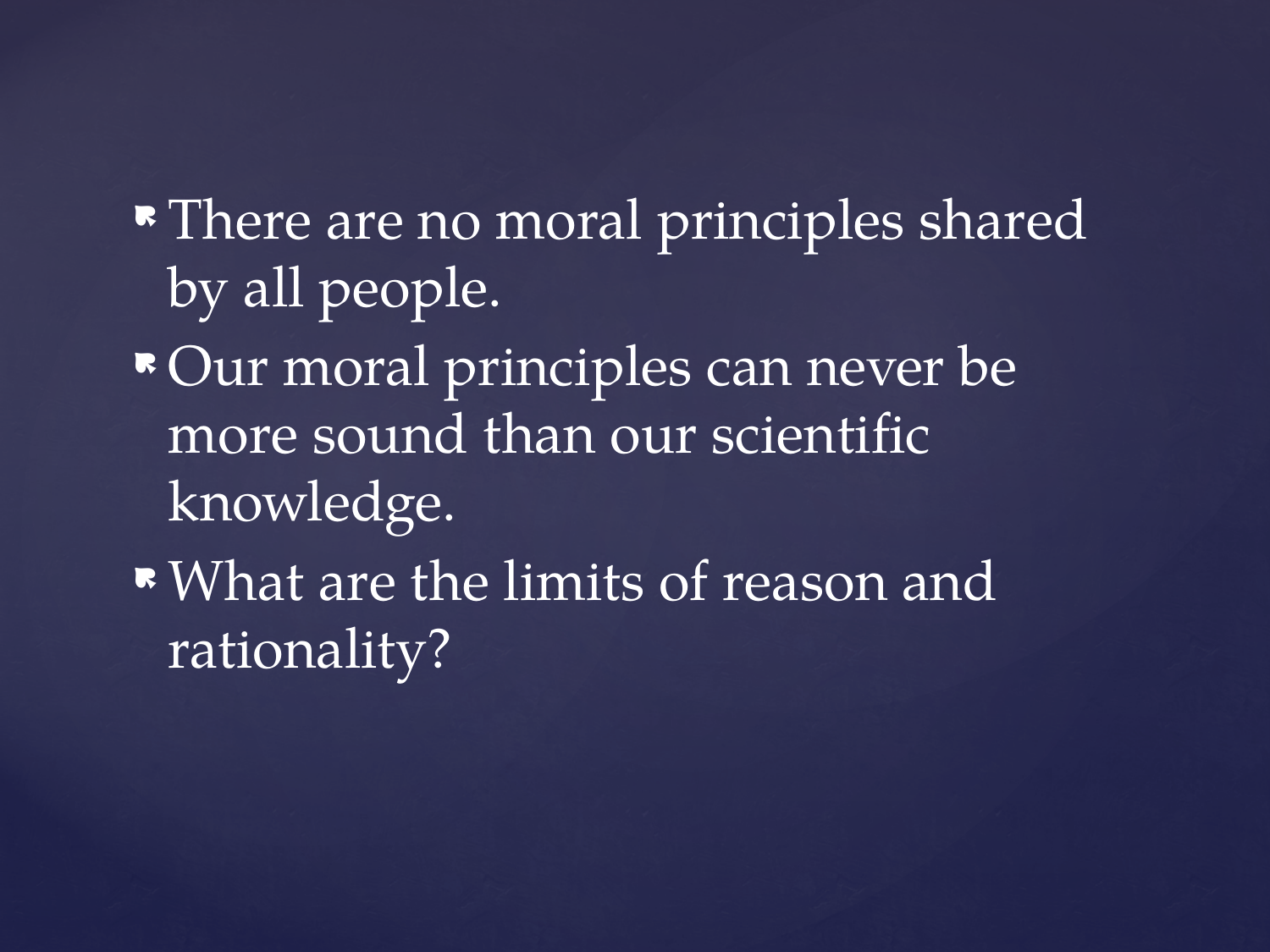

There are no moral principles shared by all people.
Our moral principles can never be more sound than our scientific knowledge.
What are the limits of reason and rationality?